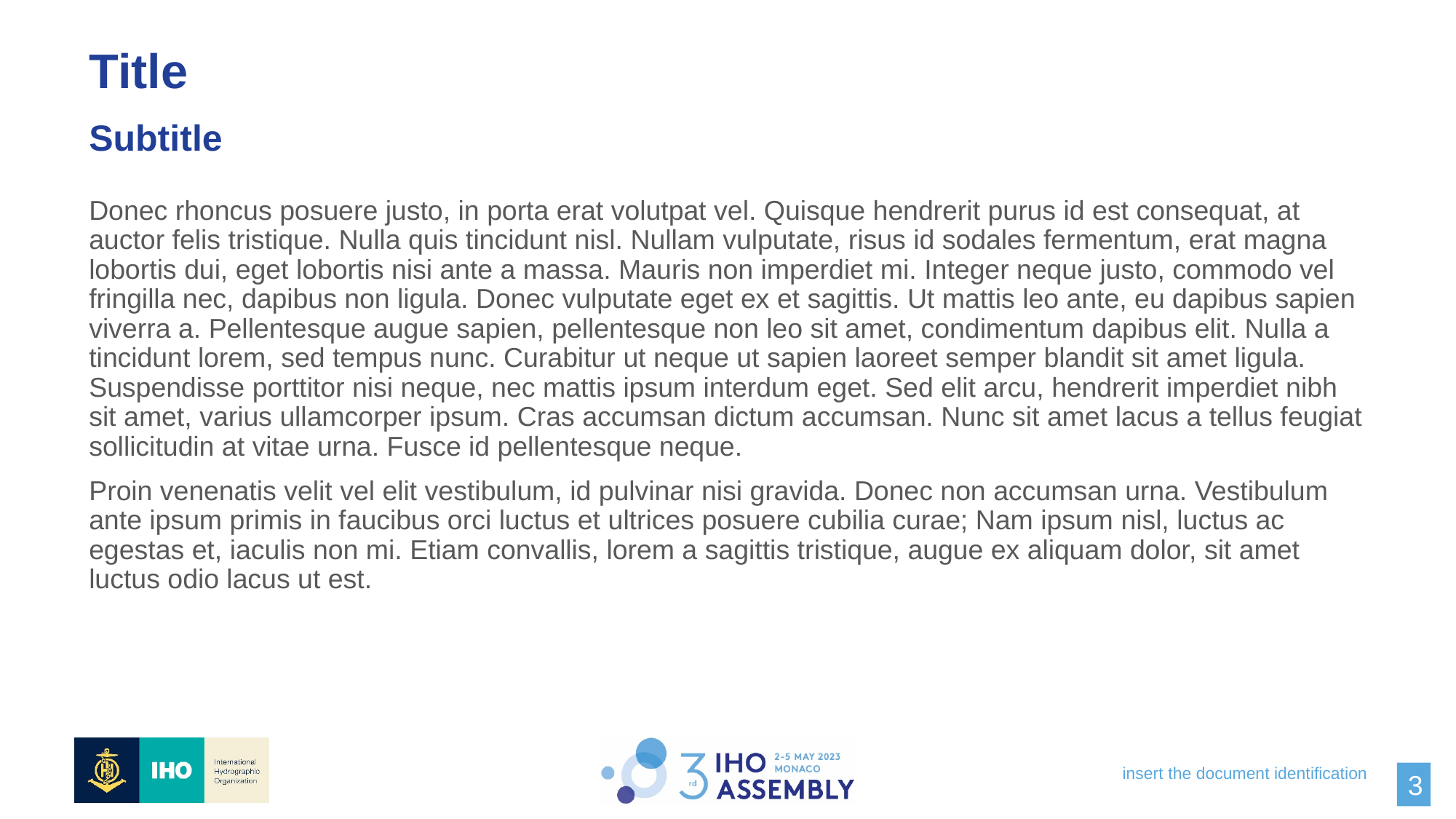

Title
# Subtitle
Donec rhoncus posuere justo, in porta erat volutpat vel. Quisque hendrerit purus id est consequat, at auctor felis tristique. Nulla quis tincidunt nisl. Nullam vulputate, risus id sodales fermentum, erat magna lobortis dui, eget lobortis nisi ante a massa. Mauris non imperdiet mi. Integer neque justo, commodo vel fringilla nec, dapibus non ligula. Donec vulputate eget ex et sagittis. Ut mattis leo ante, eu dapibus sapien viverra a. Pellentesque augue sapien, pellentesque non leo sit amet, condimentum dapibus elit. Nulla a tincidunt lorem, sed tempus nunc. Curabitur ut neque ut sapien laoreet semper blandit sit amet ligula. Suspendisse porttitor nisi neque, nec mattis ipsum interdum eget. Sed elit arcu, hendrerit imperdiet nibh sit amet, varius ullamcorper ipsum. Cras accumsan dictum accumsan. Nunc sit amet lacus a tellus feugiat sollicitudin at vitae urna. Fusce id pellentesque neque.
Proin venenatis velit vel elit vestibulum, id pulvinar nisi gravida. Donec non accumsan urna. Vestibulum ante ipsum primis in faucibus orci luctus et ultrices posuere cubilia curae; Nam ipsum nisl, luctus ac egestas et, iaculis non mi. Etiam convallis, lorem a sagittis tristique, augue ex aliquam dolor, sit amet luctus odio lacus ut est.
insert the document identification
3